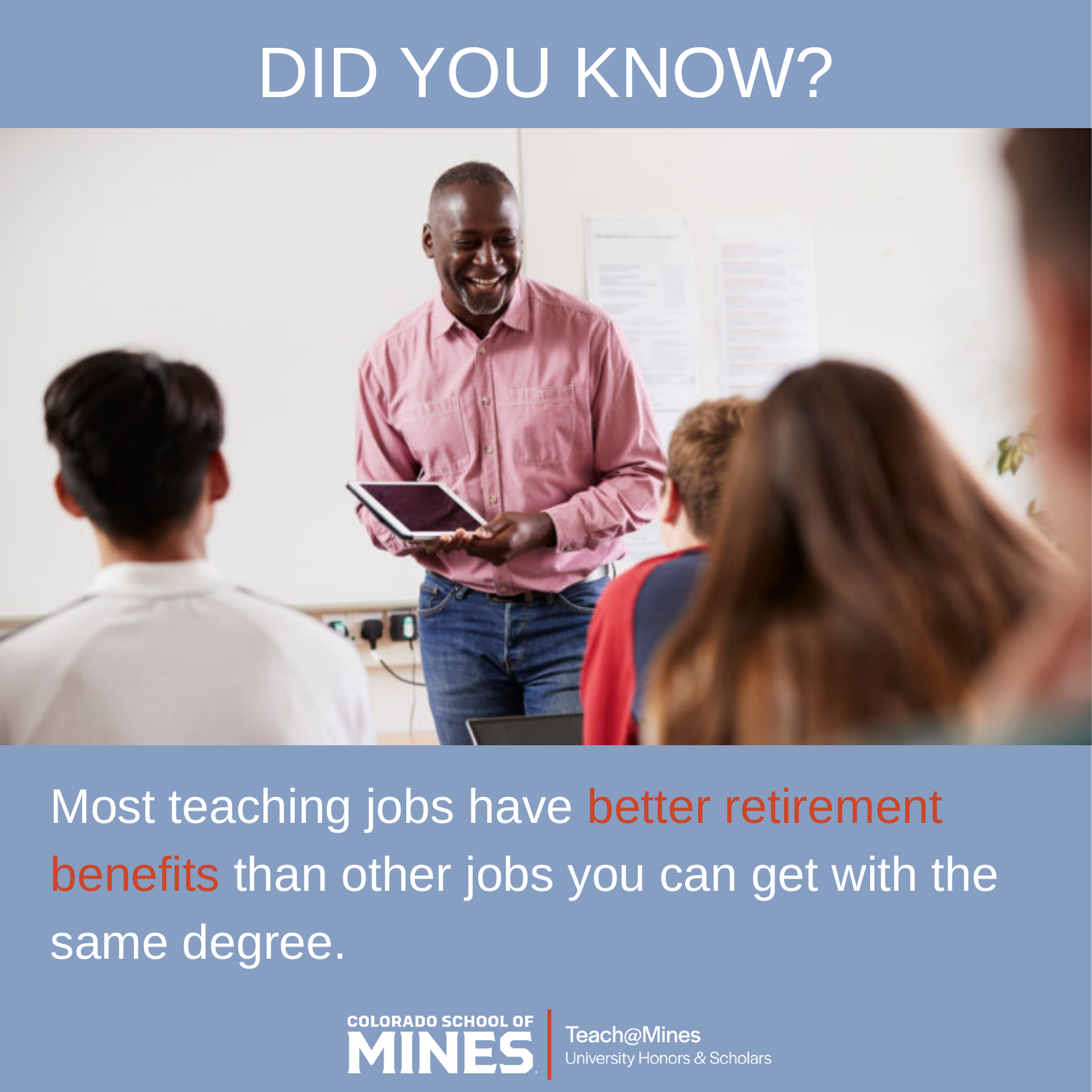

DID YOU KNOW?

Most teaching jobs have better retirement benefits than other jobs you can get with the same degree.